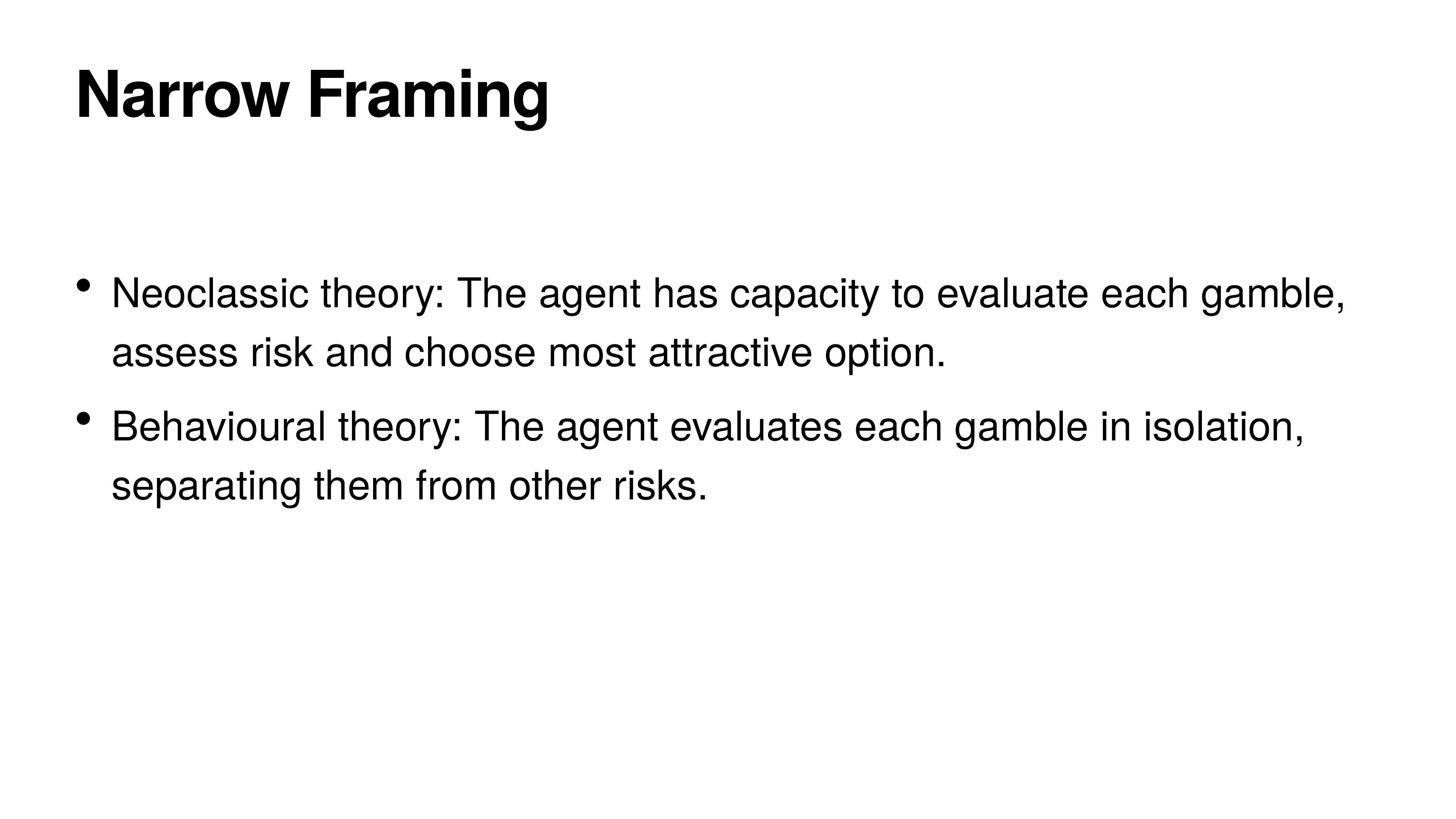

# Narrow Framing

Neoclassic theory: The agent has capacity to evaluate each gamble, assess risk and choose most attractive option.
Behavioural theory: The agent evaluates each gamble in isolation, separating them from other risks.